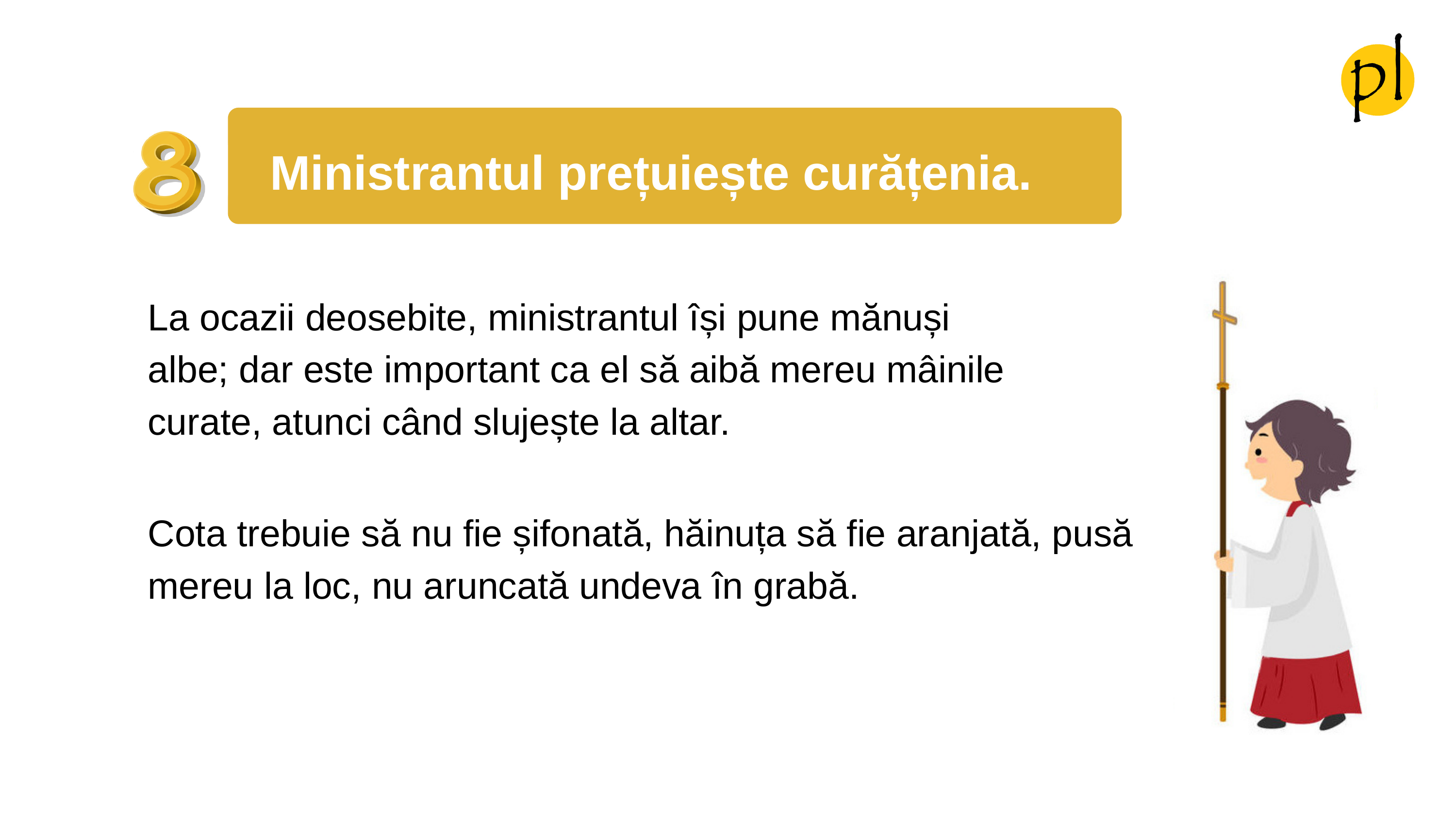

Ministrantul prețuiește curățenia.

La ocazii deosebite, ministrantul își pune mănuși
albe; dar este important ca el să aibă mereu mâinile
curate, atunci când slujește la altar.
Cota trebuie să nu fie șifonată, hăinuța să fie aranjată, pusă mereu la loc, nu aruncată undeva în grabă.